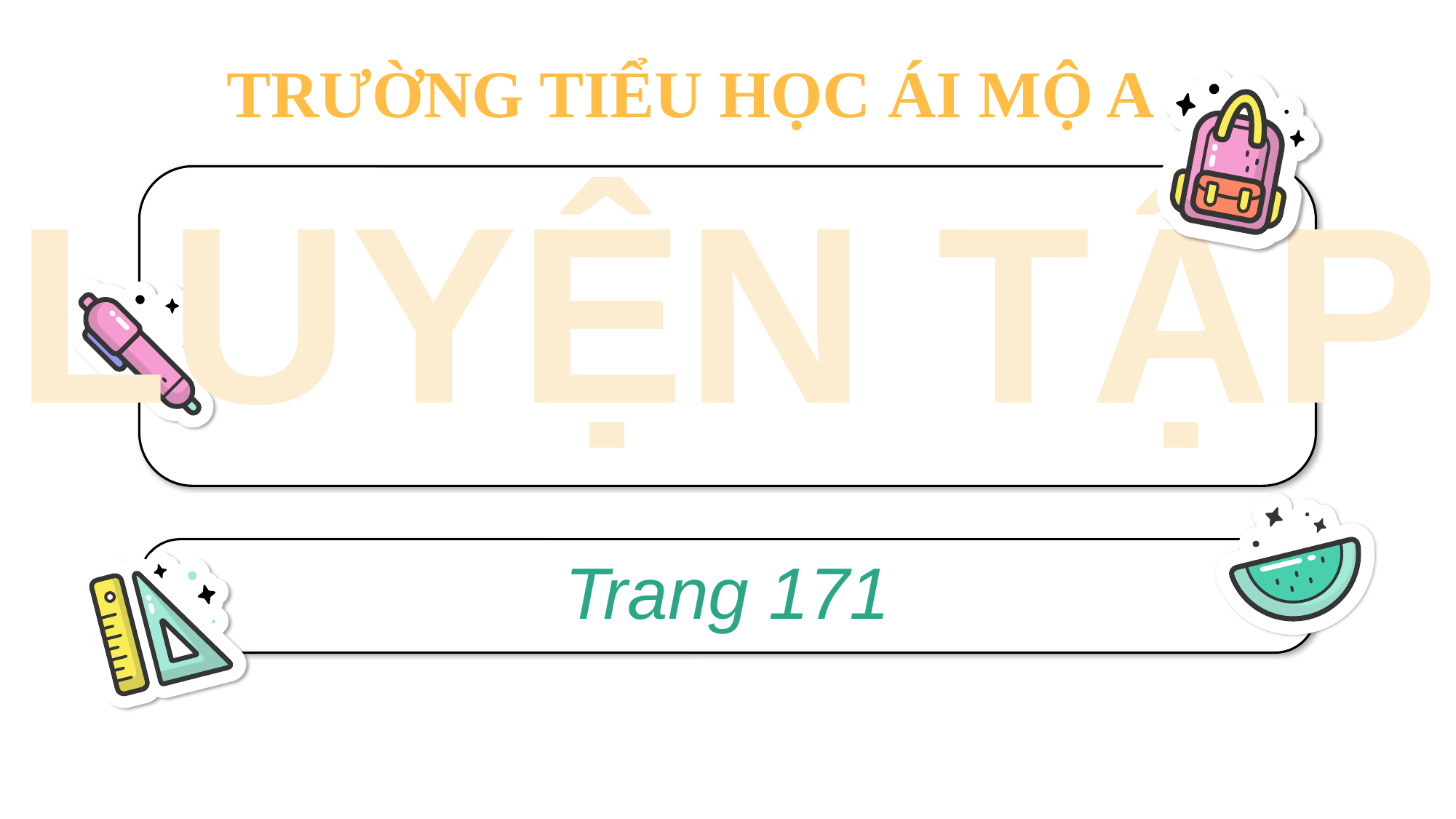

Trường tiểu học ái mộ a

LUYỆN TẬP

Trang 171